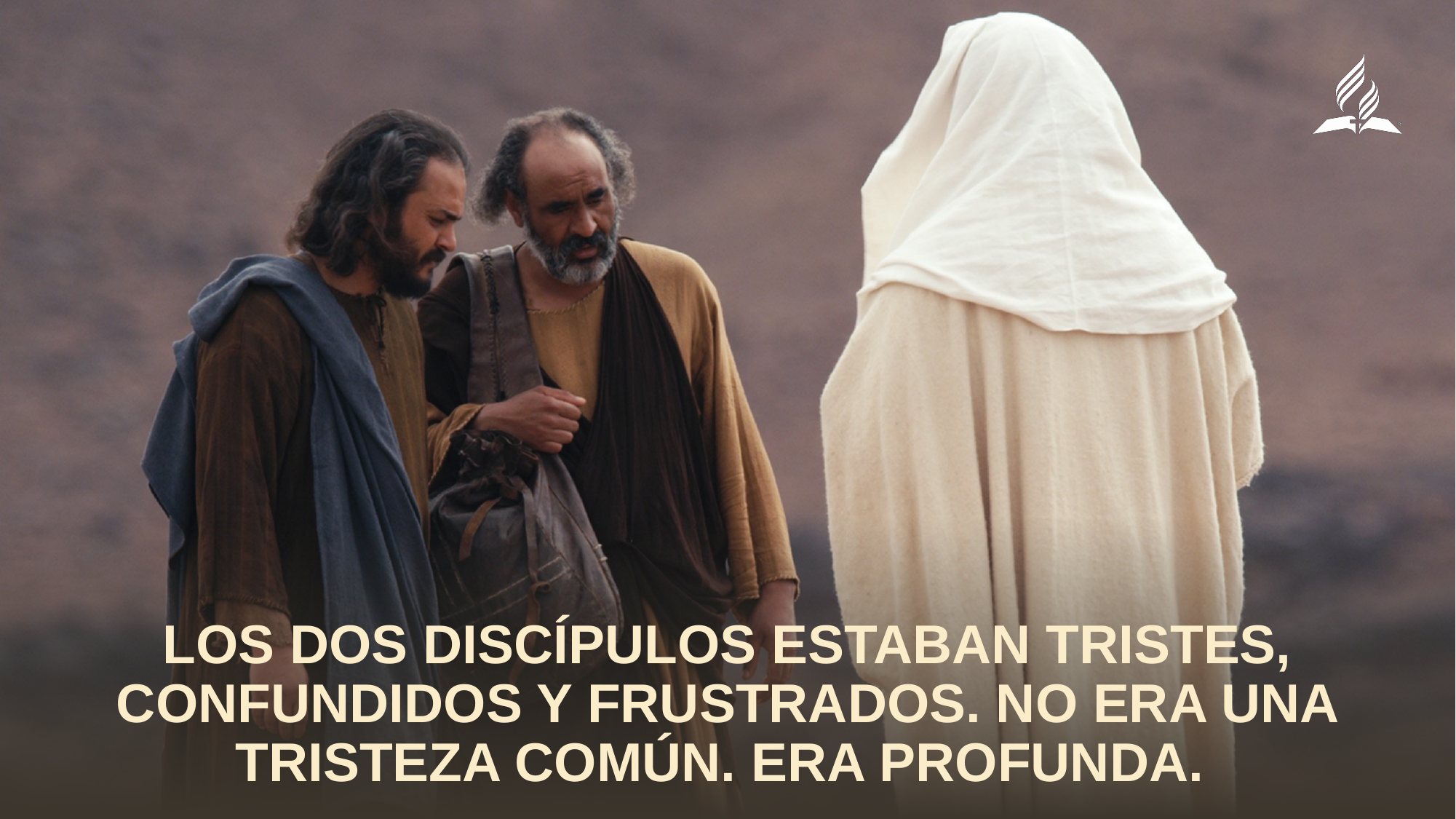

Los dos discípulos estaban tristes, confundidos y frustrados. No era una tristeza común. Era profunda.